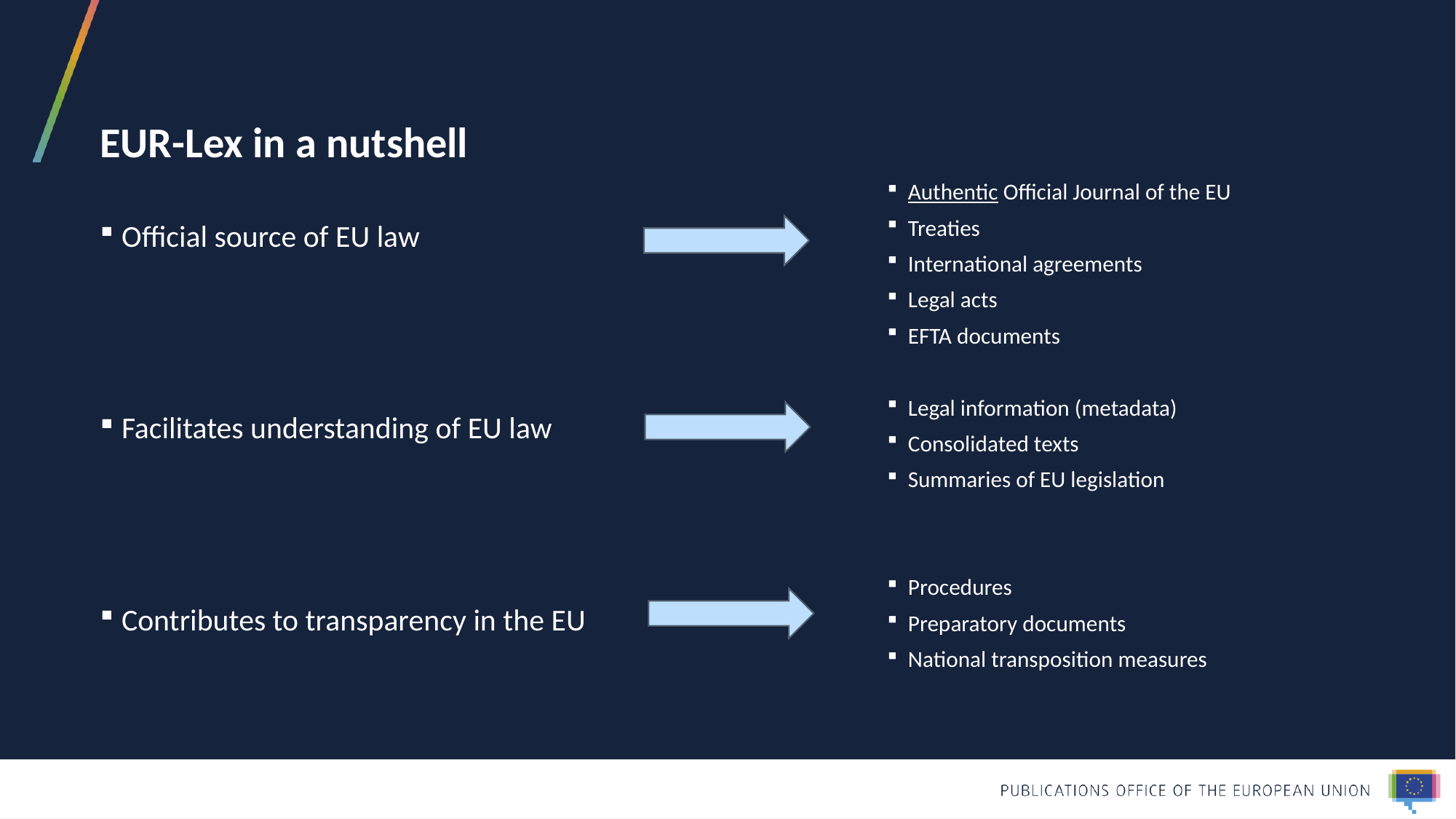

# EUR-Lex in a nutshell
Authentic Official Journal of the EU
Treaties
International agreements
Legal acts
EFTA documents

Legal information (metadata)
Consolidated texts
Summaries of EU legislation

Procedures
Preparatory documents
National transposition measures
Official source of EU law

Facilitates understanding of EU law

Contributes to transparency in the EU